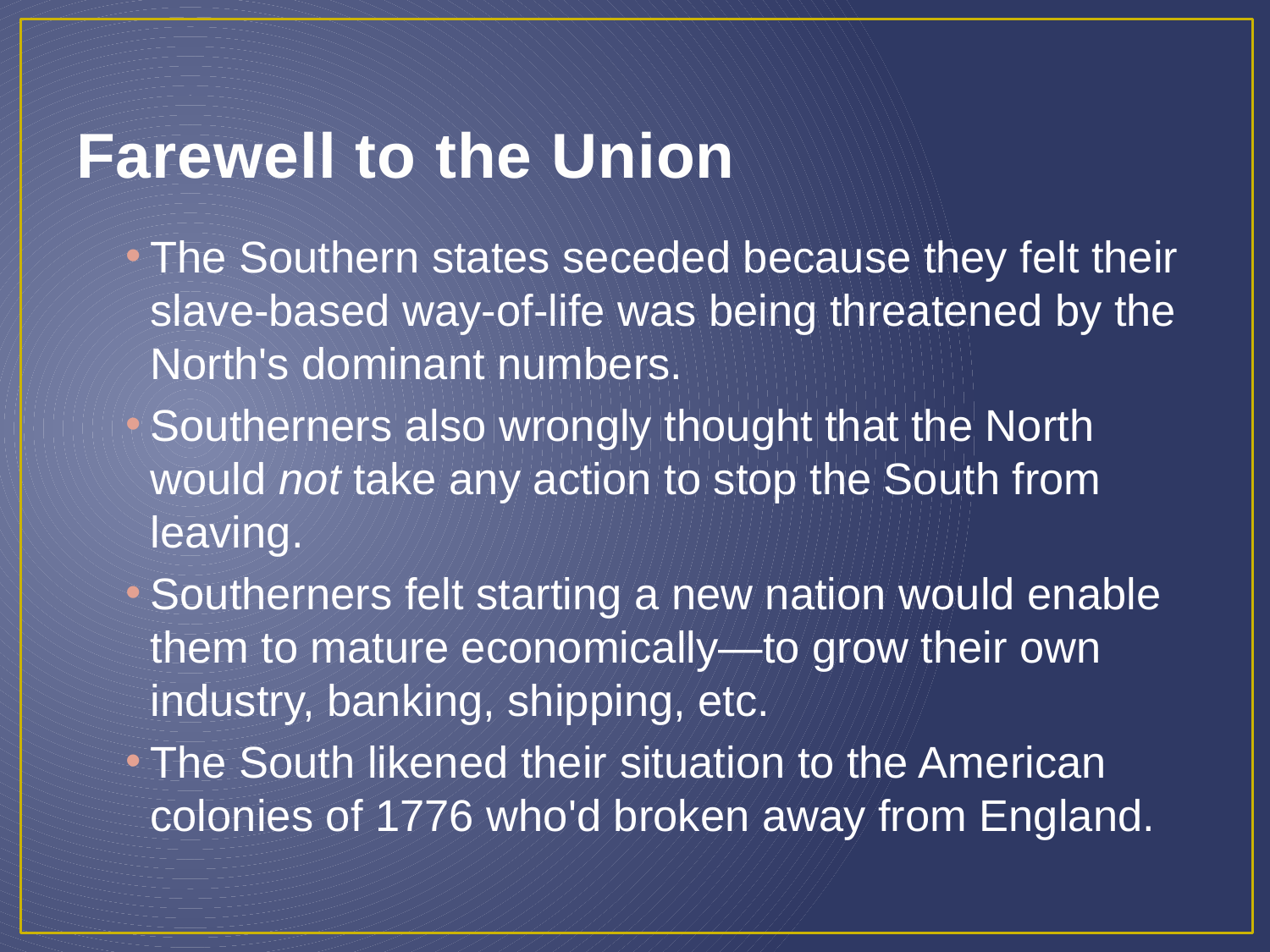

# Farewell to the Union
The Southern states seceded because they felt their slave-based way-of-life was being threatened by the North's dominant numbers.
Southerners also wrongly thought that the North would not take any action to stop the South from leaving.
Southerners felt starting a new nation would enable them to mature economically—to grow their own industry, banking, shipping, etc.
The South likened their situation to the American colonies of 1776 who'd broken away from England.